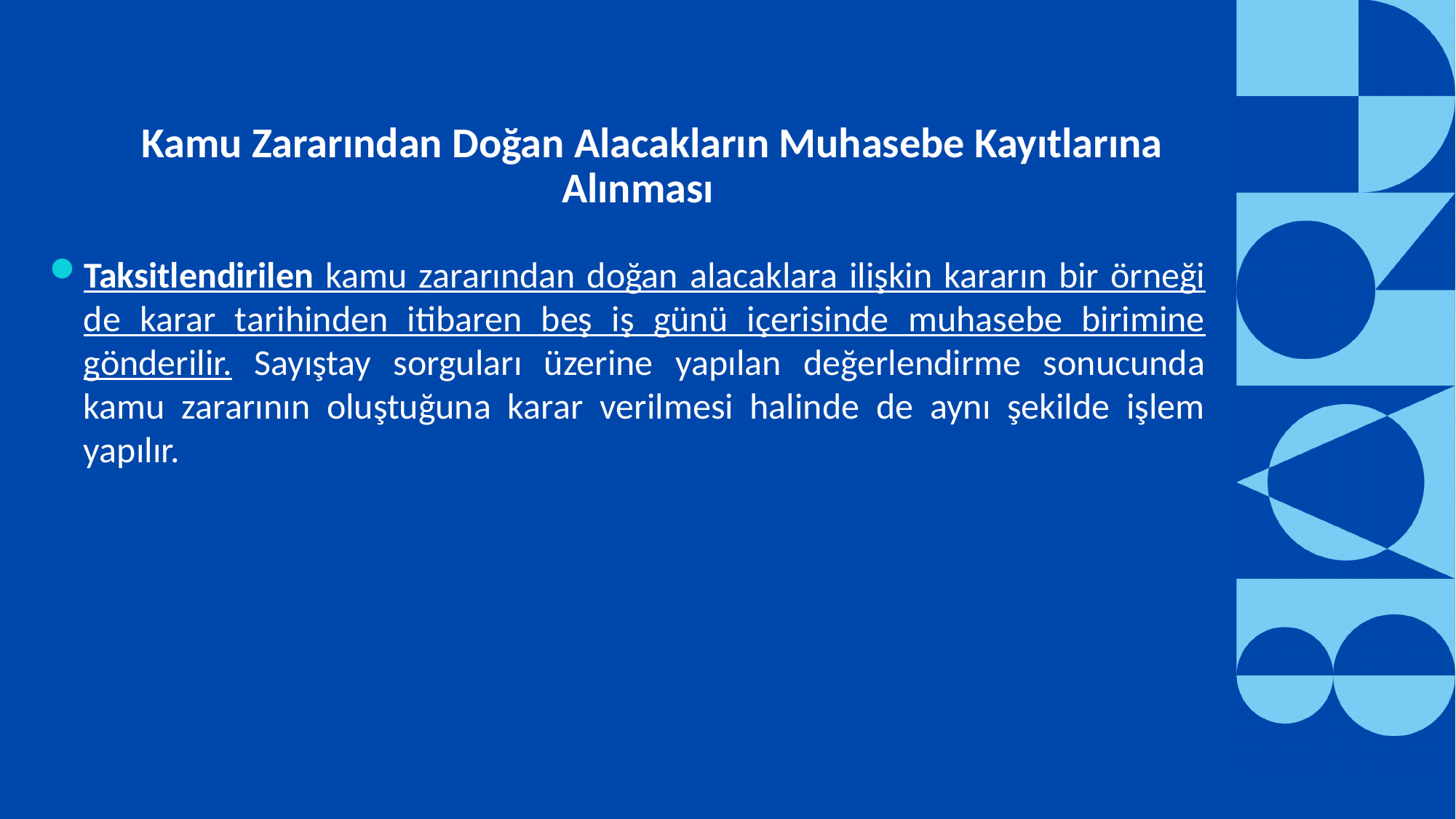

Kamu Zararından Doğan Alacakların Muhasebe Kayıtlarına Alınması
Taksitlendirilen kamu zararından doğan alacaklara ilişkin kararın bir örneği de karar tarihinden itibaren beş iş günü içerisinde muhasebe birimine gönderilir. Sayıştay sorguları üzerine yapılan değerlendirme sonucunda kamu zararının oluştuğuna karar verilmesi halinde de aynı şekilde işlem yapılır.